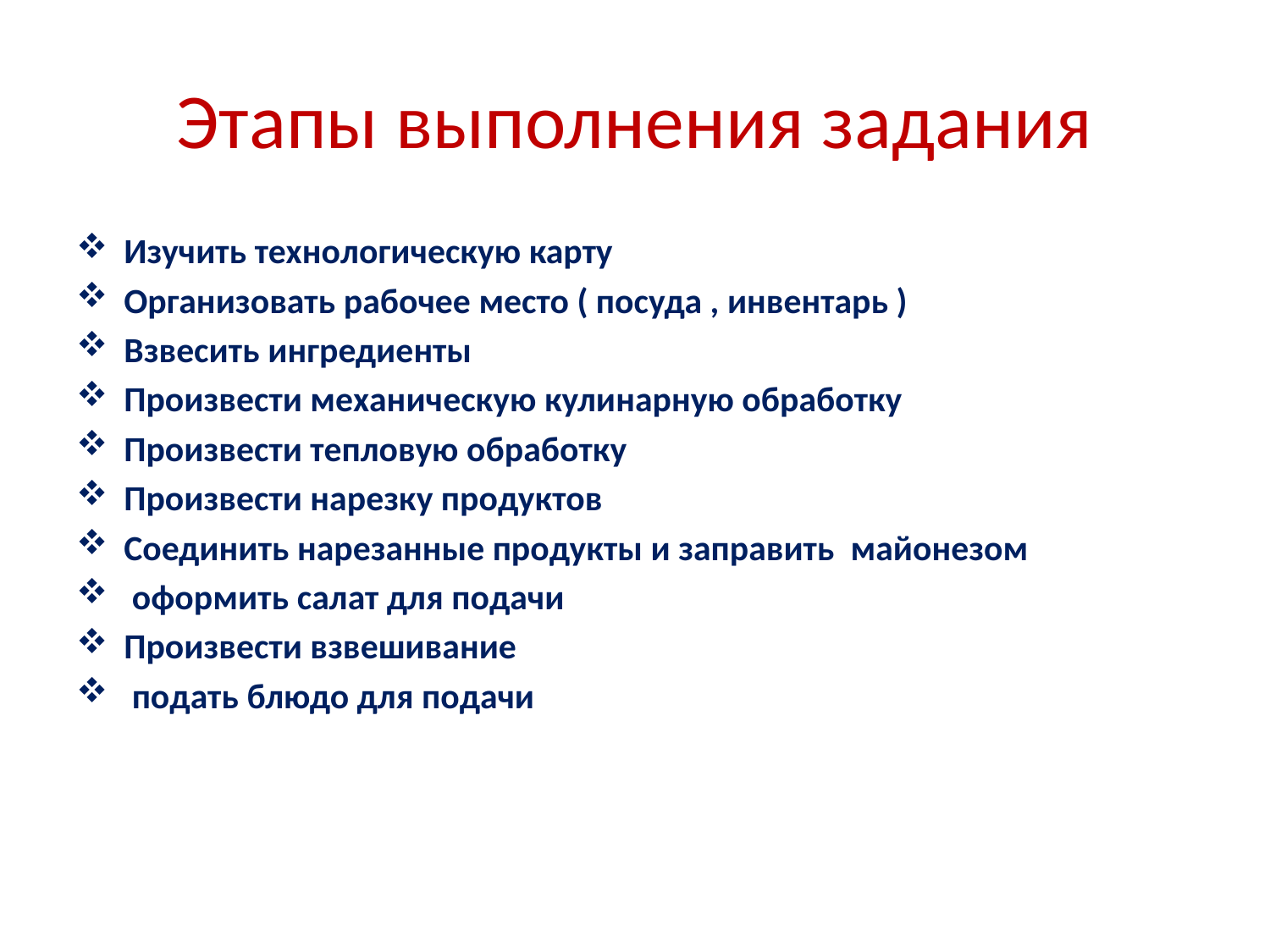

# Этапы выполнения задания
Изучить технологическую карту
Организовать рабочее место ( посуда , инвентарь )
Взвесить ингредиенты
Произвести механическую кулинарную обработку
Произвести тепловую обработку
Произвести нарезку продуктов
Соединить нарезанные продукты и заправить  майонезом
 оформить салат для подачи
Произвести взвешивание
 подать блюдо для подачи